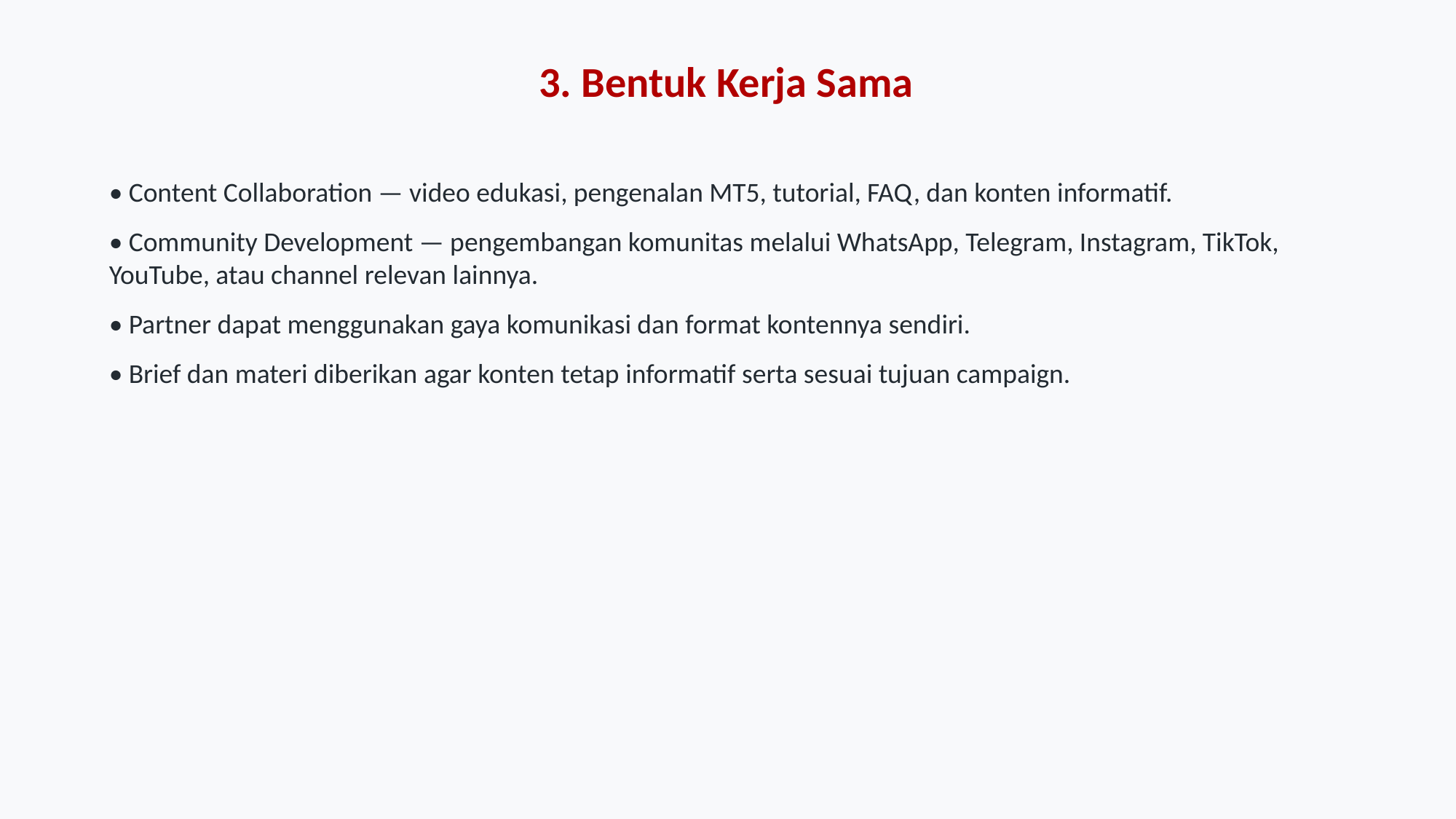

3. Bentuk Kerja Sama
• Content Collaboration — video edukasi, pengenalan MT5, tutorial, FAQ, dan konten informatif.
• Community Development — pengembangan komunitas melalui WhatsApp, Telegram, Instagram, TikTok, YouTube, atau channel relevan lainnya.
• Partner dapat menggunakan gaya komunikasi dan format kontennya sendiri.
• Brief dan materi diberikan agar konten tetap informatif serta sesuai tujuan campaign.